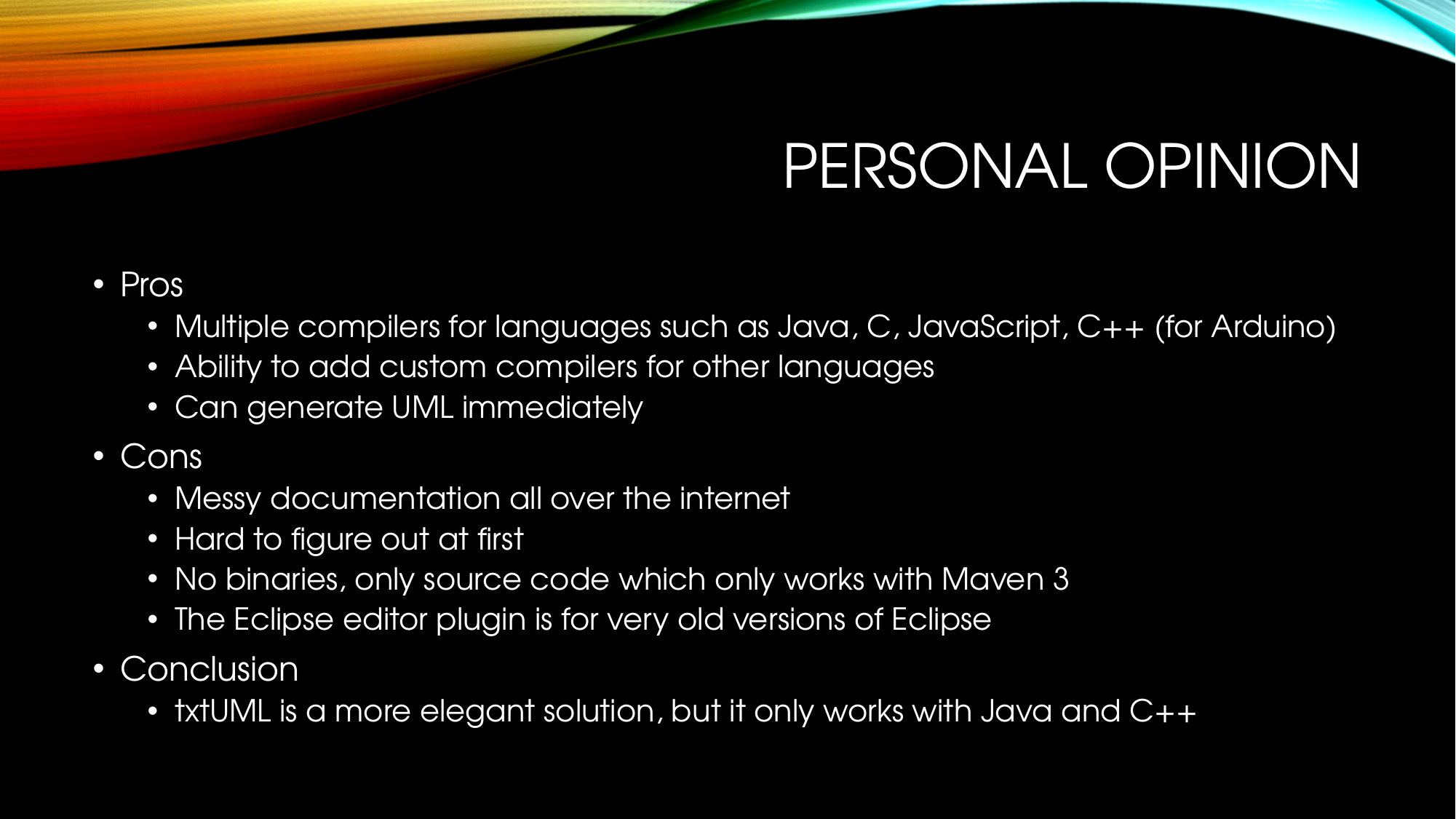

# Personal opinion
Pros
Multiple compilers for languages such as Java, C, JavaScript, C++ (for Arduino)
Ability to add custom compilers for other languages
Can generate UML immediately
Cons
Messy documentation all over the internet
Hard to figure out at first
No binaries, only source code which only works with Maven 3
The Eclipse editor plugin is for very old versions of Eclipse
Conclusion
txtUML is a more elegant solution, but it only works with Java and C++